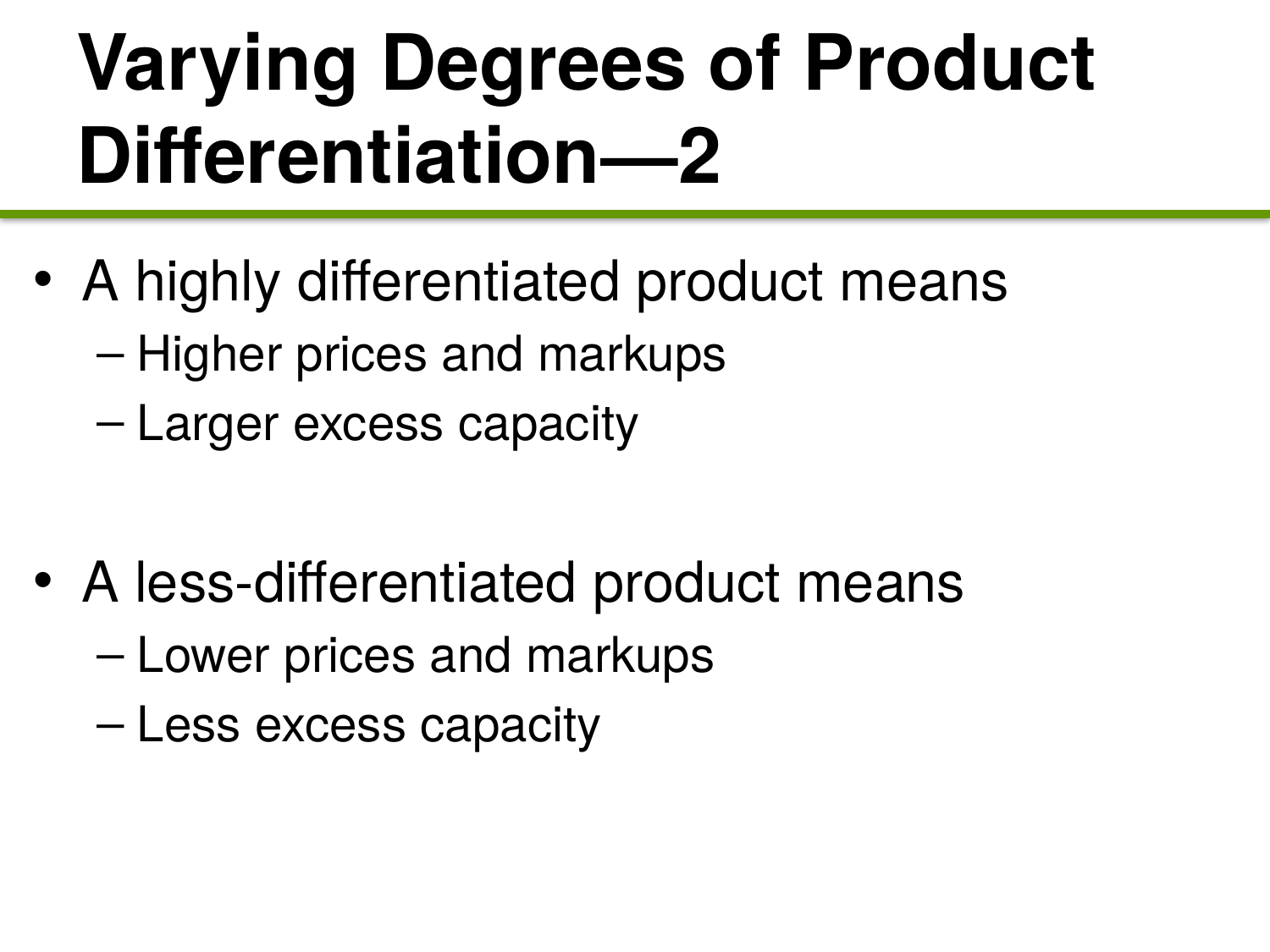

# Varying Degrees of Product Differentiation—2
A highly differentiated product means
Higher prices and markups
Larger excess capacity

A less-differentiated product means
Lower prices and markups
Less excess capacity